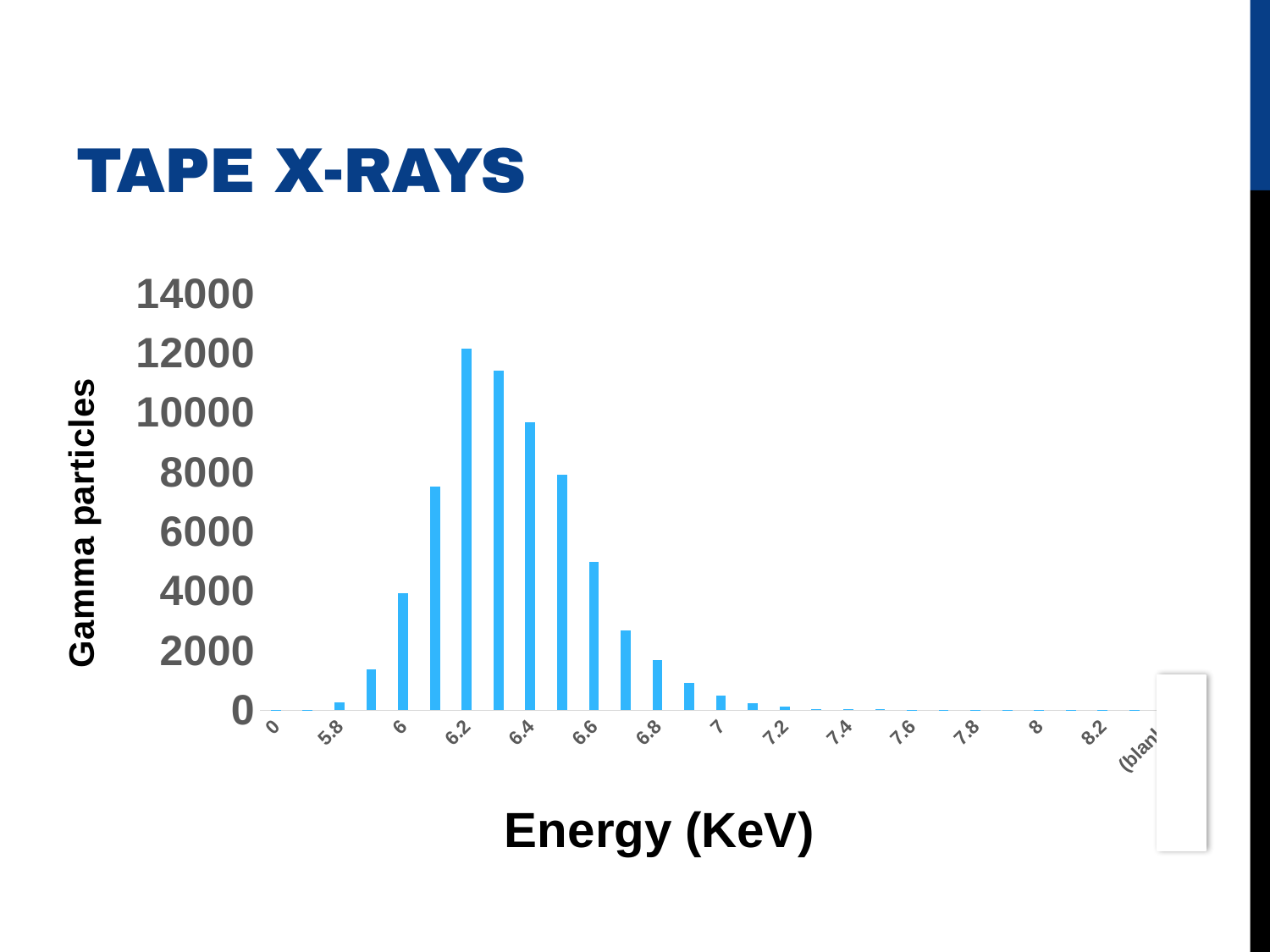

# Tape x-rays

### Chart

| Category | Total |
|---|---|
| 0 | 5.0 |
| 5.7 | 12.0 |
| 5.8 | 254.0 |
| 5.9 | 1364.0 |
| 6 | 3947.0 |
| 6.1 | 7527.0 |
| 6.2 | 12152.0 |
| 6.3 | 11408.0 |
| 6.4 | 9671.0 |
| 6.5 | 7905.0 |
| 6.6 | 4993.0 |
| 6.7 | 2683.0 |
| 6.8 | 1695.0 |
| 6.9 | 928.0 |
| 7 | 493.0 |
| 7.1 | 241.0 |
| 7.2 | 119.0 |
| 7.3 | 48.0 |
| 7.4 | 44.0 |
| 7.5 | 28.0 |
| 7.6 | 11.0 |
| 7.7 | 6.0 |
| 7.8 | 2.0 |
| 7.9 | 1.0 |
| 8 | 2.0 |
| 8.1 | 1.0 |
| 8.2 | 1.0 |
| 75.4 | 1.0 |
| (blank) | None |